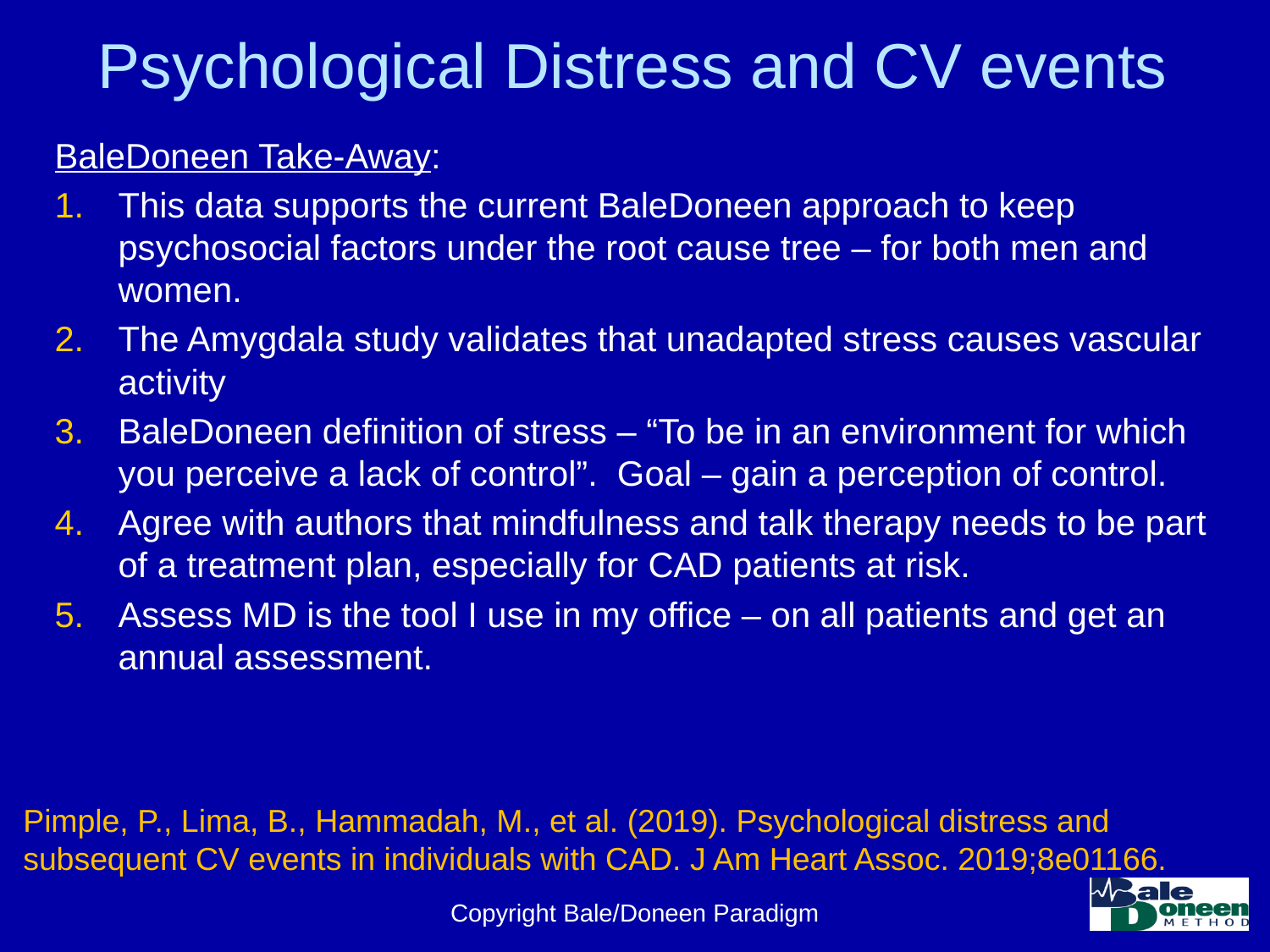

# Psychological Distress and CV events
BaleDoneen Take-Away:
This data supports the current BaleDoneen approach to keep psychosocial factors under the root cause tree – for both men and women.
The Amygdala study validates that unadapted stress causes vascular activity
BaleDoneen definition of stress – “To be in an environment for which you perceive a lack of control”.  Goal – gain a perception of control.
Agree with authors that mindfulness and talk therapy needs to be part of a treatment plan, especially for CAD patients at risk.
Assess MD is the tool I use in my office – on all patients and get an annual assessment.
Pimple, P., Lima, B., Hammadah, M., et al. (2019). Psychological distress and subsequent CV events in individuals with CAD. J Am Heart Assoc. 2019;8e01166.
Copyright Bale/Doneen Paradigm